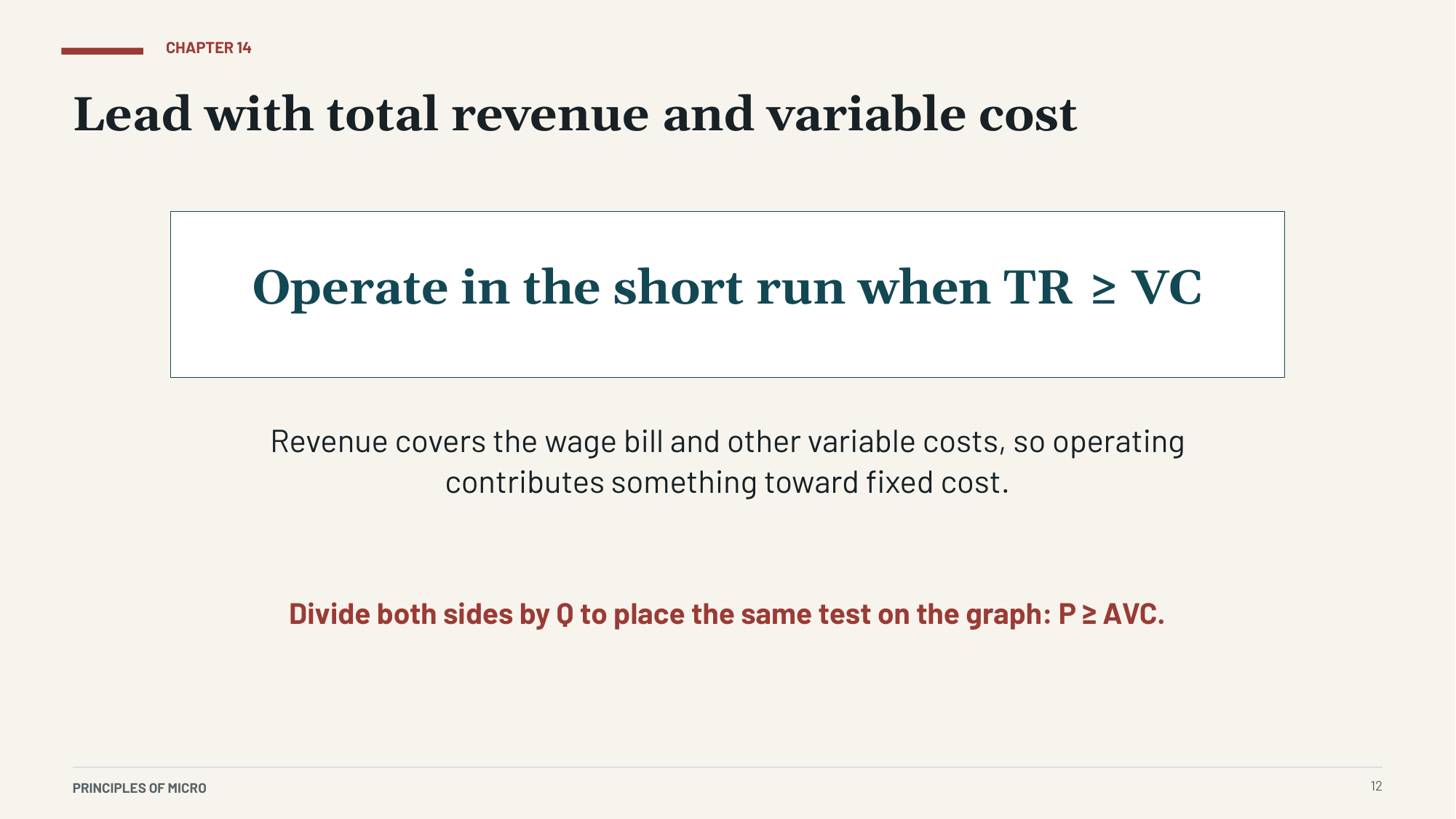

CHAPTER 14

Lead with total revenue and variable cost

Operate in the short run when TR ≥ VC
Revenue covers the wage bill and other variable costs, so operating contributes something toward fixed cost.
Divide both sides by Q to place the same test on the graph: P ≥ AVC.

12
PRINCIPLES OF MICRO